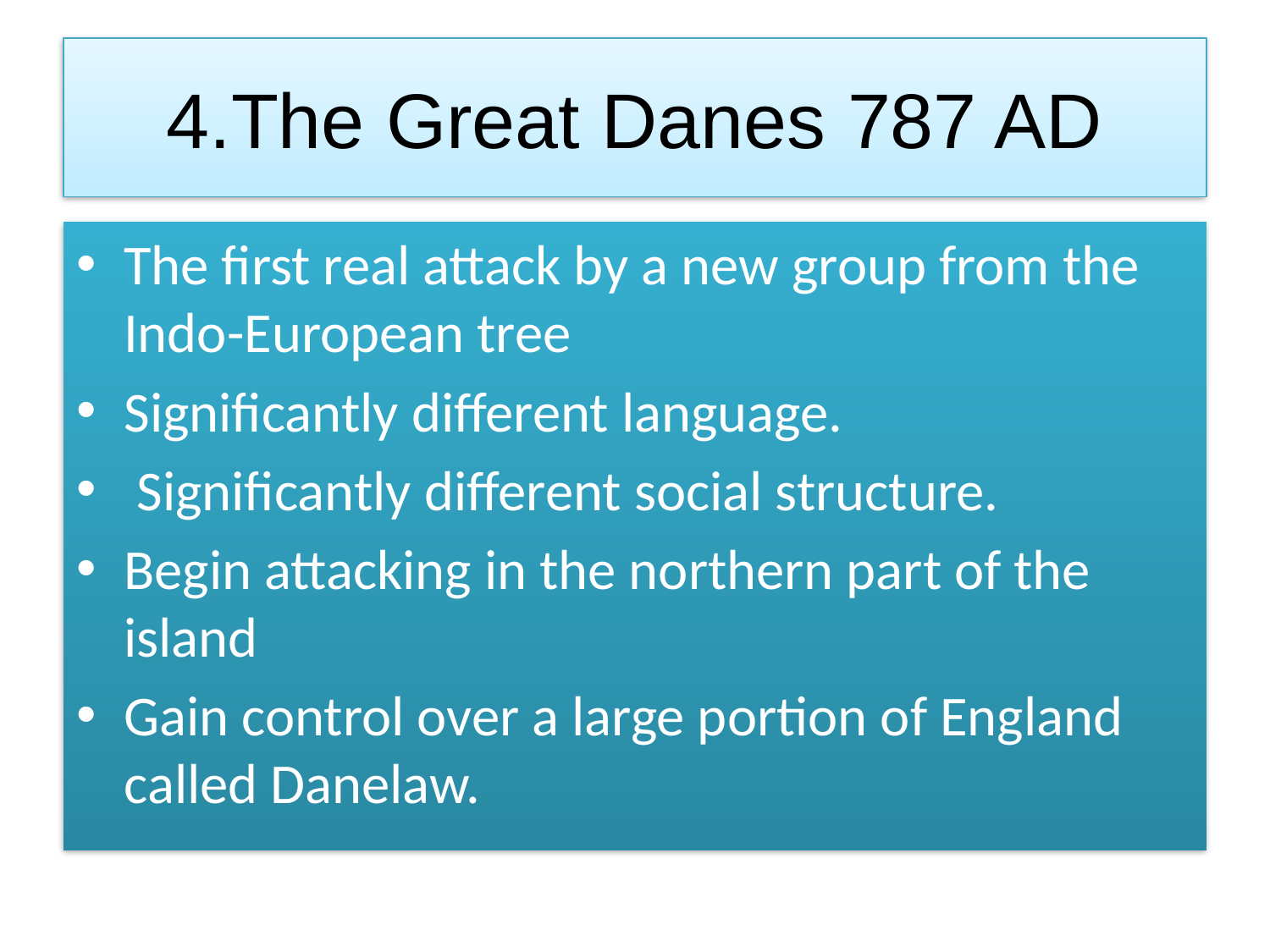

# 4.The Great Danes 787 AD
The first real attack by a new group from the Indo-European tree
Significantly different language.
 Significantly different social structure.
Begin attacking in the northern part of the island
Gain control over a large portion of England called Danelaw.